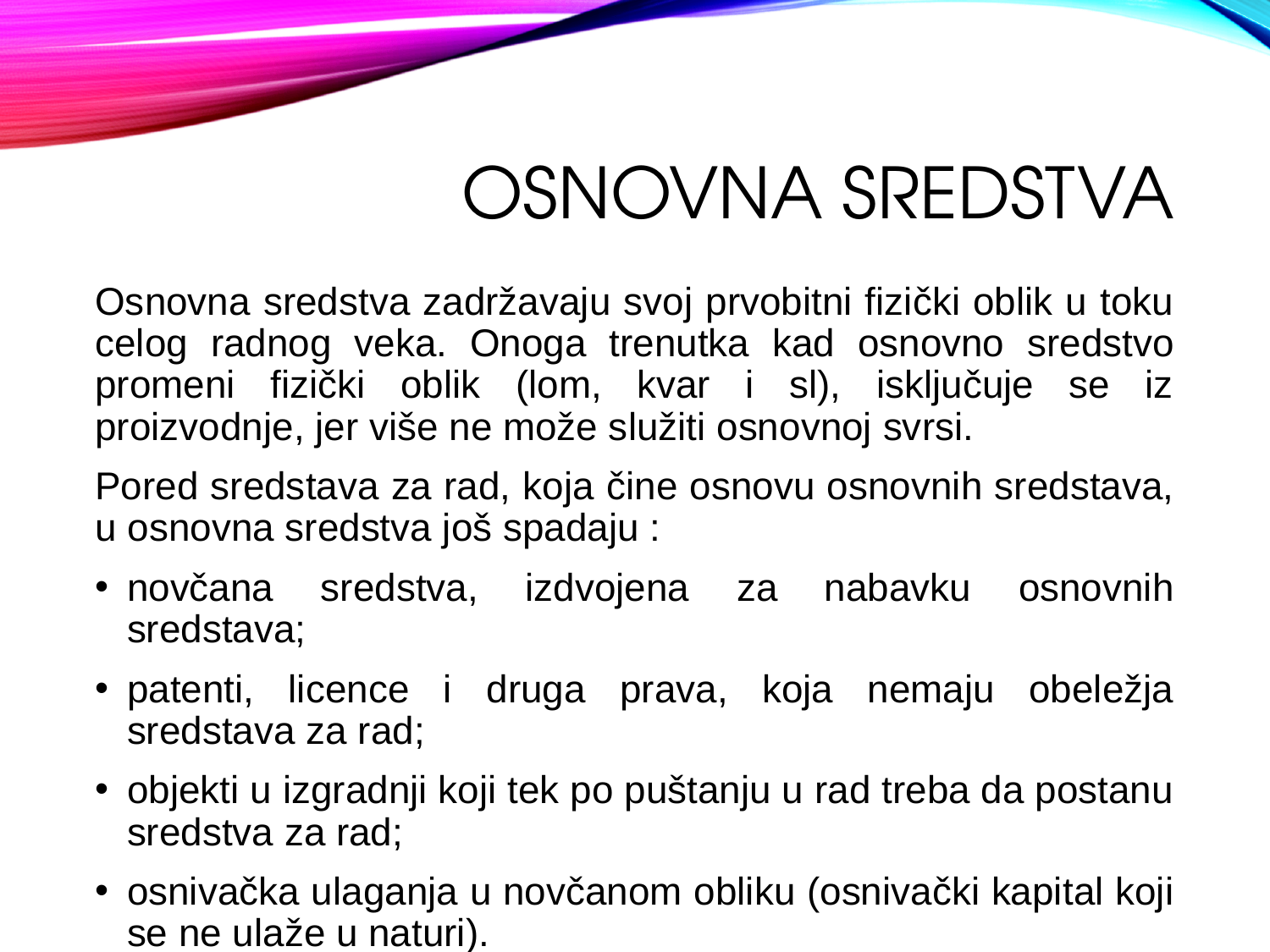

# OSNOVNA SREDSTVA
Osnovna sredstva zadržavaju svoj prvobitni fizički oblik u toku celog radnog veka. Onoga trenutka kad osnovno sredstvo promeni fizički oblik (lom, kvar i sl), isključuje se iz proizvodnje, jer više ne može služiti osnovnoj svrsi.
Pored sredstava za rad, koja čine osnovu osnovnih sredstava, u osnovna sredstva još spadaju :
novčana sredstva, izdvojena za nabavku osnovnih sredstava;
patenti, licence i druga prava, koja nemaju obeležja sredstava za rad;
objekti u izgradnji koji tek po puštanju u rad treba da postanu sredstva za rad;
osnivačka ulaganja u novčanom obliku (osnivački kapital koji se ne ulaže u naturi).